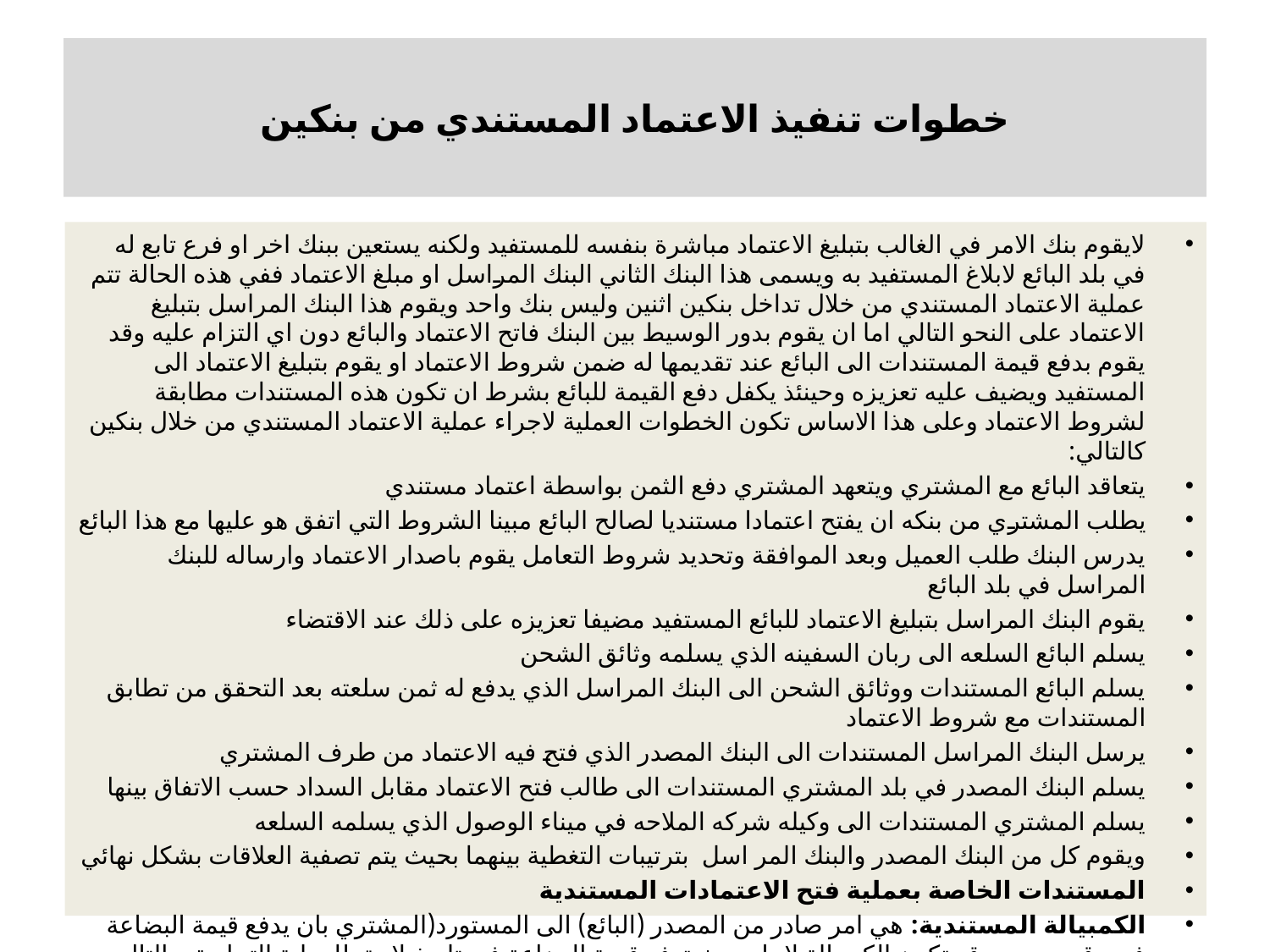

# خطوات تنفيذ الاعتماد المستندي من بنكين
لايقوم بنك الامر في الغالب بتبليغ الاعتماد مباشرة بنفسه للمستفيد ولكنه يستعين ببنك اخر او فرع تابع له في بلد البائع لابلاغ المستفيد به ويسمى هذا البنك الثاني البنك المراسل او مبلغ الاعتماد ففي هذه الحالة تتم عملية الاعتماد المستندي من خلال تداخل بنكين اثنين وليس بنك واحد ويقوم هذا البنك المراسل بتبليغ الاعتماد على النحو التالي اما ان يقوم بدور الوسيط بين البنك فاتح الاعتماد والبائع دون اي التزام عليه وقد يقوم بدفع قيمة المستندات الى البائع عند تقديمها له ضمن شروط الاعتماد او يقوم بتبليغ الاعتماد الى المستفيد ويضيف عليه تعزيزه وحينئذ يكفل دفع القيمة للبائع بشرط ان تكون هذه المستندات مطابقة لشروط الاعتماد وعلى هذا الاساس تكون الخطوات العملية لاجراء عملية الاعتماد المستندي من خلال بنكين كالتالي:
يتعاقد البائع مع المشتري ويتعهد المشتري دفع الثمن بواسطة اعتماد مستندي
يطلب المشتري من بنكه ان يفتح اعتمادا مستنديا لصالح البائع مبينا الشروط التي اتفق هو عليها مع هذا البائع
يدرس البنك طلب العميل وبعد الموافقة وتحديد شروط التعامل يقوم باصدار الاعتماد وارساله للبنك المراسل في بلد البائع
يقوم البنك المراسل بتبليغ الاعتماد للبائع المستفيد مضيفا تعزيزه على ذلك عند الاقتضاء
يسلم البائع السلعه الى ربان السفينه الذي يسلمه وثائق الشحن
يسلم البائع المستندات ووثائق الشحن الى البنك المراسل الذي يدفع له ثمن سلعته بعد التحقق من تطابق المستندات مع شروط الاعتماد
يرسل البنك المراسل المستندات الى البنك المصدر الذي فتح فيه الاعتماد من طرف المشتري
يسلم البنك المصدر في بلد المشتري المستندات الى طالب فتح الاعتماد مقابل السداد حسب الاتفاق بينها
يسلم المشتري المستندات الى وكيله شركه الملاحه في ميناء الوصول الذي يسلمه السلعه
ويقوم كل من البنك المصدر والبنك المر اسل  بترتيبات التغطية بينهما بحيث يتم تصفية العلاقات بشكل نهائي
المستندات الخاصة بعملية فتح الاعتمادات المستندية
الكمبيالة المستندية: هي امر صادر من المصدر (البائع) الى المستورد(المشتري بان يدفع قيمة البضاعة في وقت محدد وقد تكون الكمبيالة لاجل حيث تدفع قيمة البضاعة في تاريخ لاحق للعملية التجارية وبالتالي يمكن تداول هذا النوع من الاوراق في السوق وخصمها
وثيقة الشحن: هي عبارة عن وثيقة تسليم االبضاعة لشركة شحن معتمدة تقوم بشحن البضاعة وتسليمها الى المستورد